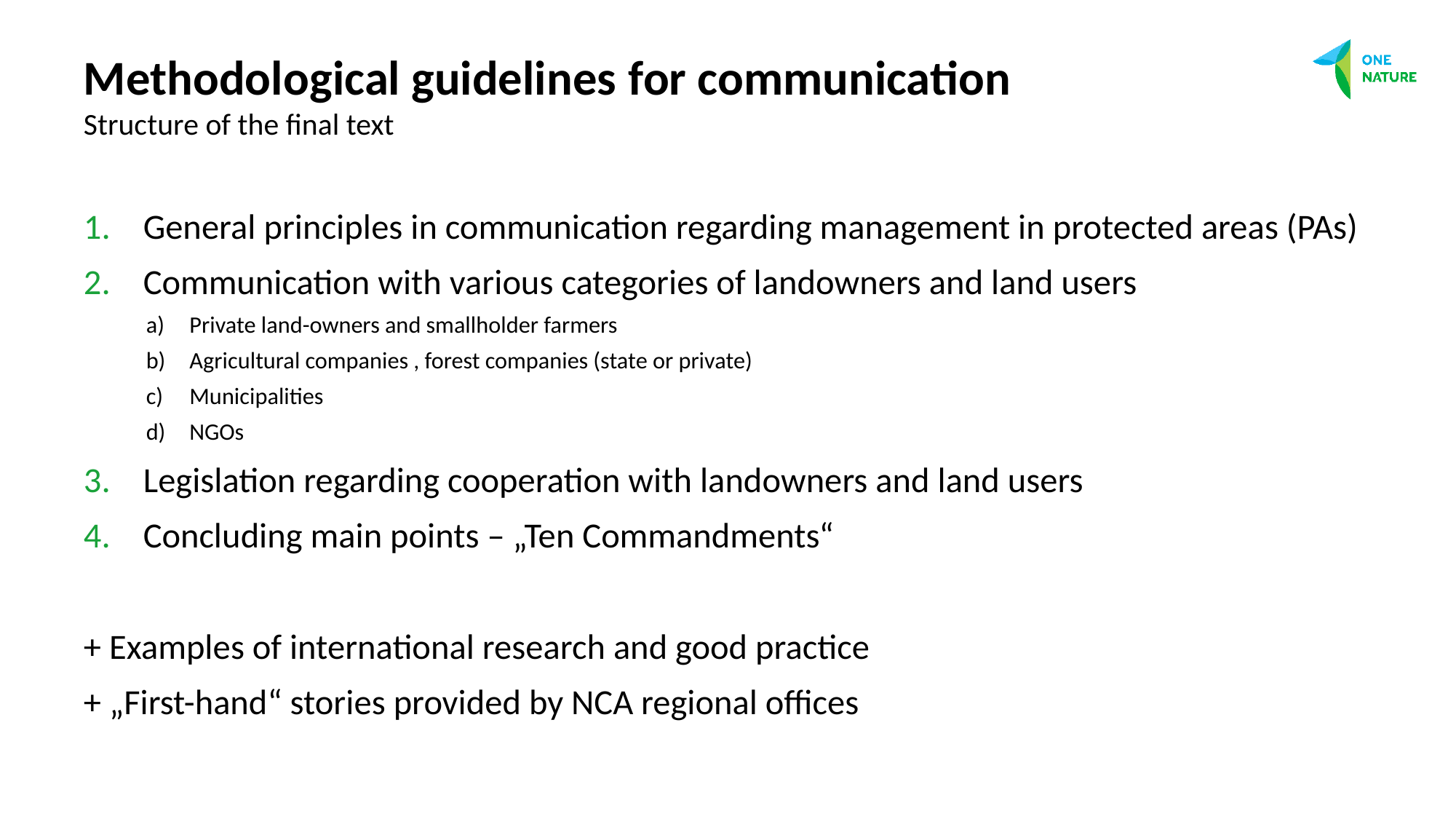

# Methodological guidelines for communication Structure of the final text
General principles in communication regarding management in protected areas (PAs)
Communication with various categories of landowners and land users
Private land-owners and smallholder farmers
Agricultural companies , forest companies (state or private)
Municipalities
NGOs
Legislation regarding cooperation with landowners and land users
Concluding main points – „Ten Commandments“

+ Examples of international research and good practice
+ „First-hand“ stories provided by NCA regional offices